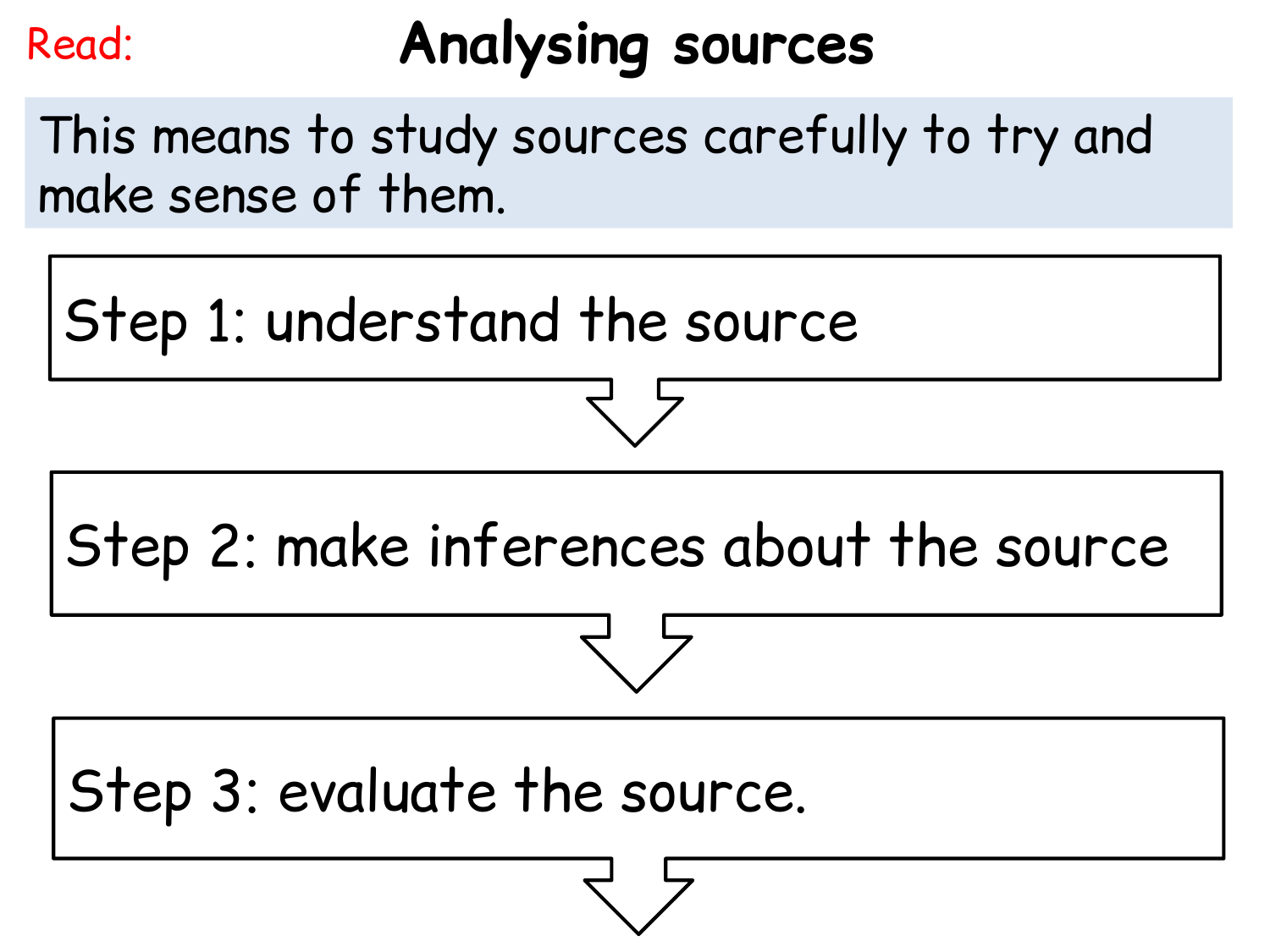

Analysing sources
Read:
This means to study sources carefully to try and make sense of them.
Step 1: understand the source
Step 2: make inferences about the source
Step 3: evaluate the source.